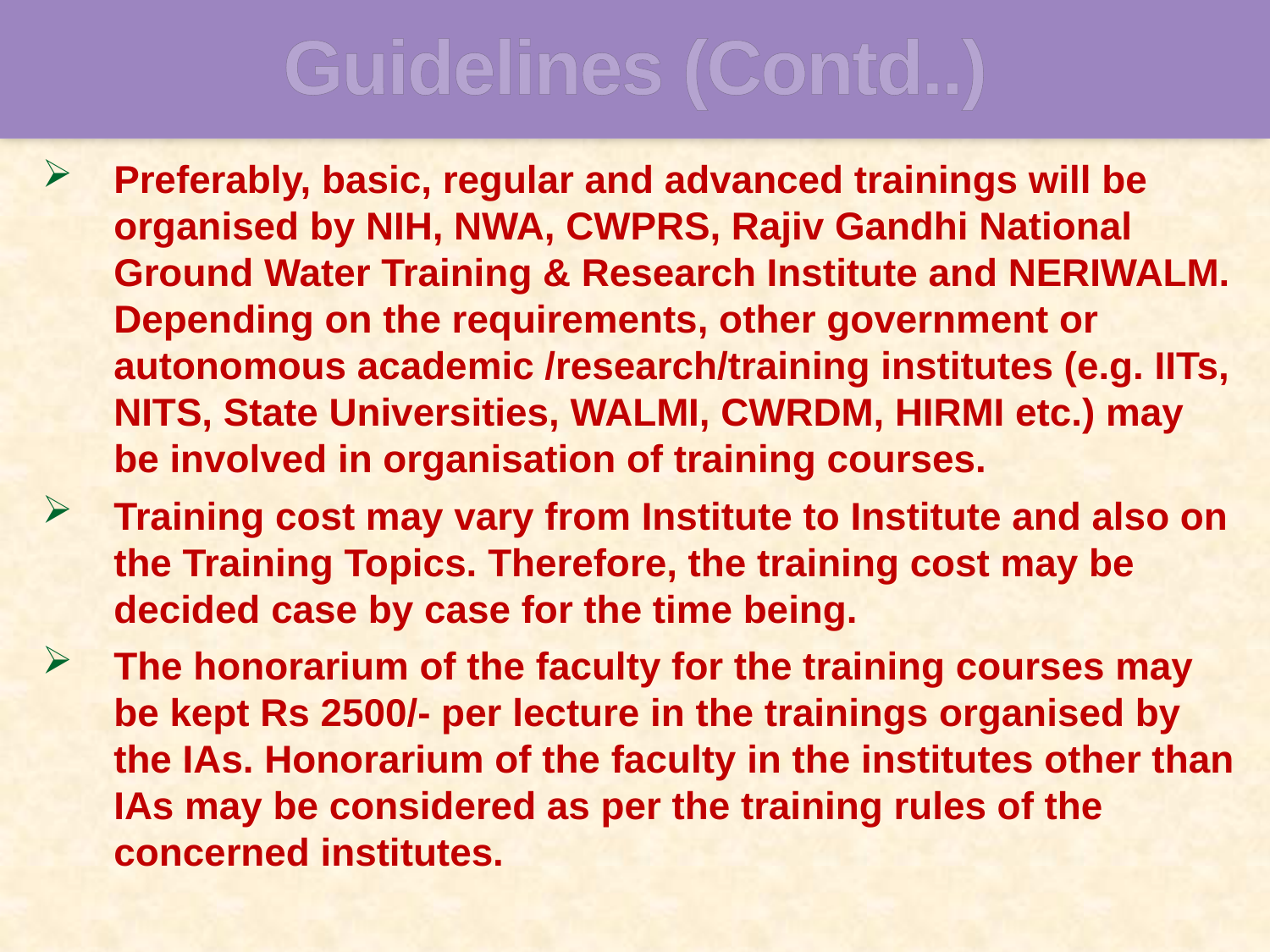

Guidelines (Contd..)
Preferably, basic, regular and advanced trainings will be organised by NIH, NWA, CWPRS, Rajiv Gandhi National Ground Water Training & Research Institute and NERIWALM. Depending on the requirements, other government or autonomous academic /research/training institutes (e.g. IITs, NITS, State Universities, WALMI, CWRDM, HIRMI etc.) may be involved in organisation of training courses.
Training cost may vary from Institute to Institute and also on the Training Topics. Therefore, the training cost may be decided case by case for the time being.
The honorarium of the faculty for the training courses may be kept Rs 2500/- per lecture in the trainings organised by the IAs. Honorarium of the faculty in the institutes other than IAs may be considered as per the training rules of the concerned institutes.